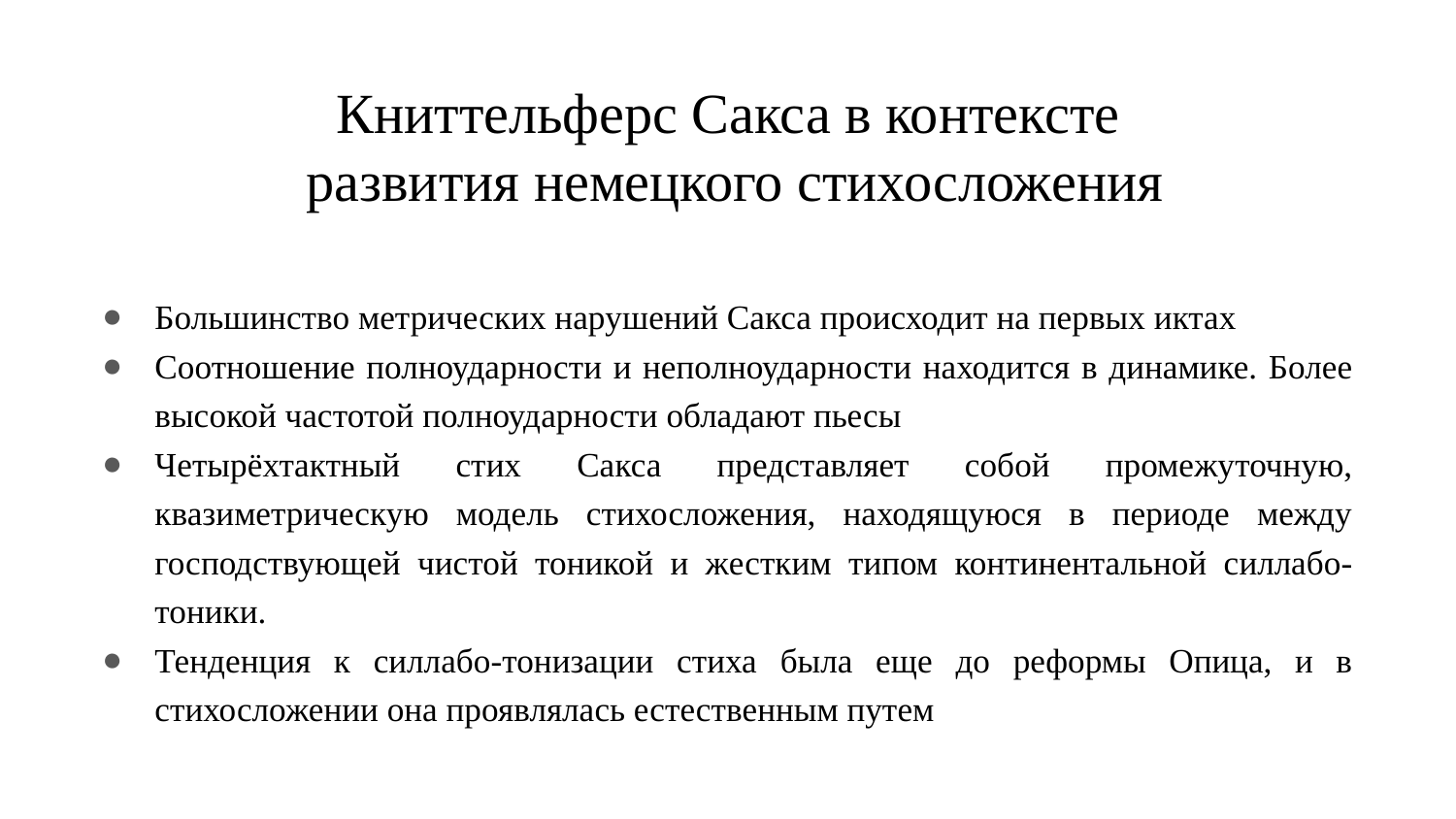

# Книттельферс Сакса в контексте развития немецкого стихосложения
Большинство метрических нарушений Сакса происходит на первых иктах
Соотношение полноударности и неполноударности находится в динамике. Более высокой частотой полноударности обладают пьесы
Четырёхтактный стих Сакса представляет собой промежуточную, квазиметрическую модель стихосложения, находящуюся в периоде между господствующей чистой тоникой и жестким типом континентальной силлабо-тоники.
Тенденция к силлабо-тонизации стиха была еще до реформы Опица, и в стихосложении она проявлялась естественным путем